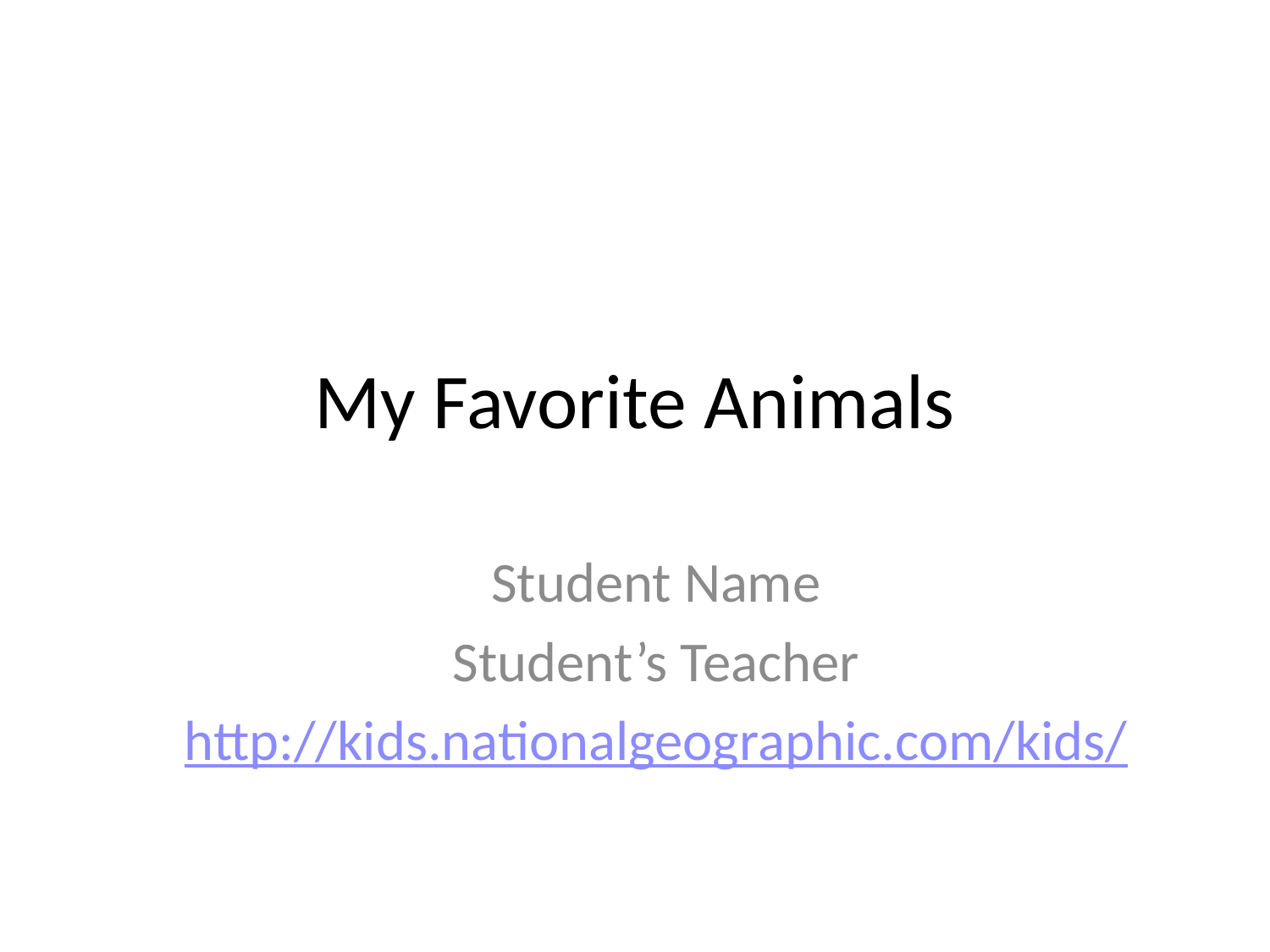

# My Favorite Animals
Student Name
Student’s Teacher
http://kids.nationalgeographic.com/kids/